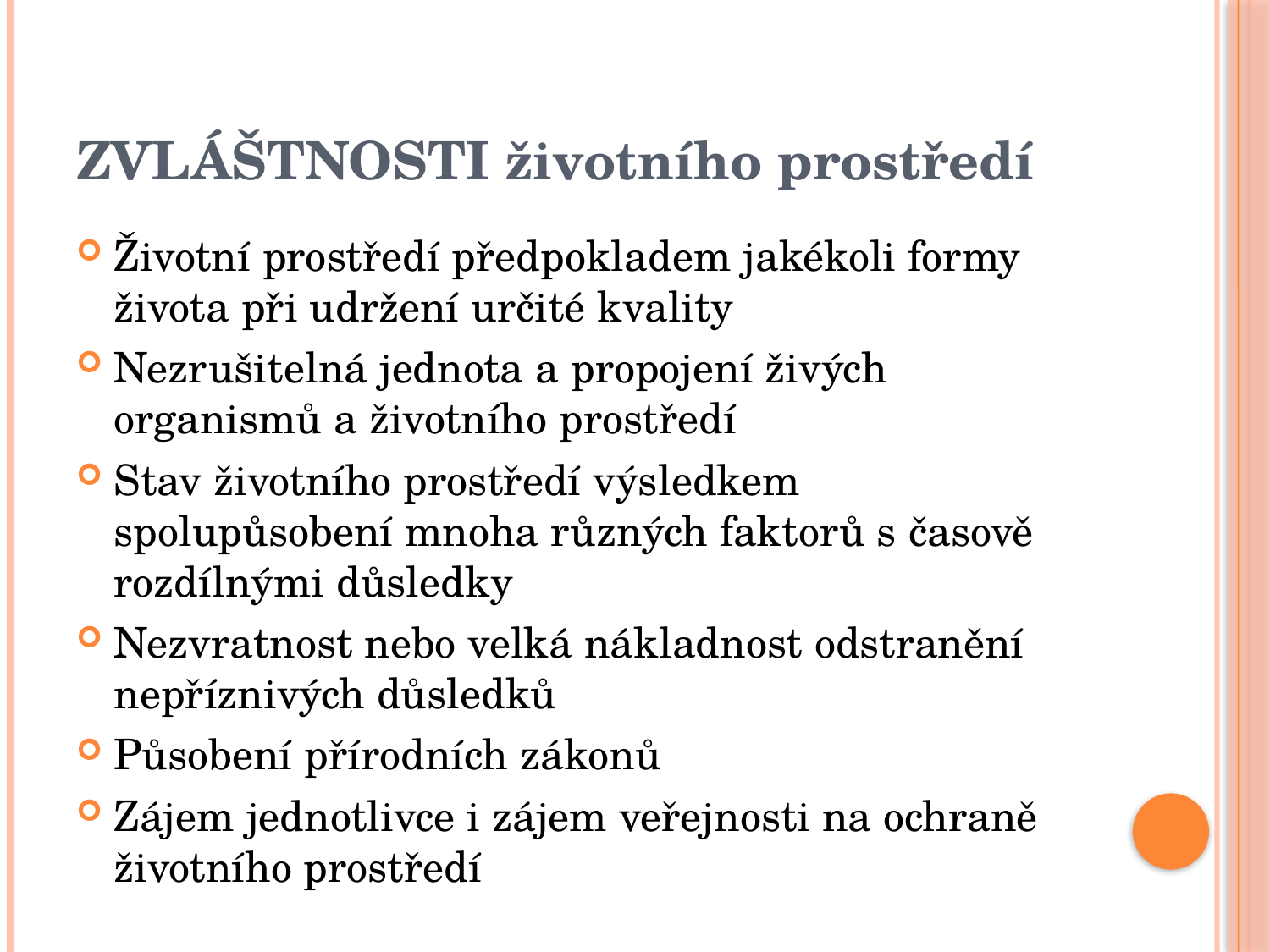

# ZVLÁŠTNOSTI životního prostředí
Životní prostředí předpokladem jakékoli formy života při udržení určité kvality
Nezrušitelná jednota a propojení živých organismů a životního prostředí
Stav životního prostředí výsledkem spolupůsobení mnoha různých faktorů s časově rozdílnými důsledky
Nezvratnost nebo velká nákladnost odstranění nepříznivých důsledků
Působení přírodních zákonů
Zájem jednotlivce i zájem veřejnosti na ochraně životního prostředí